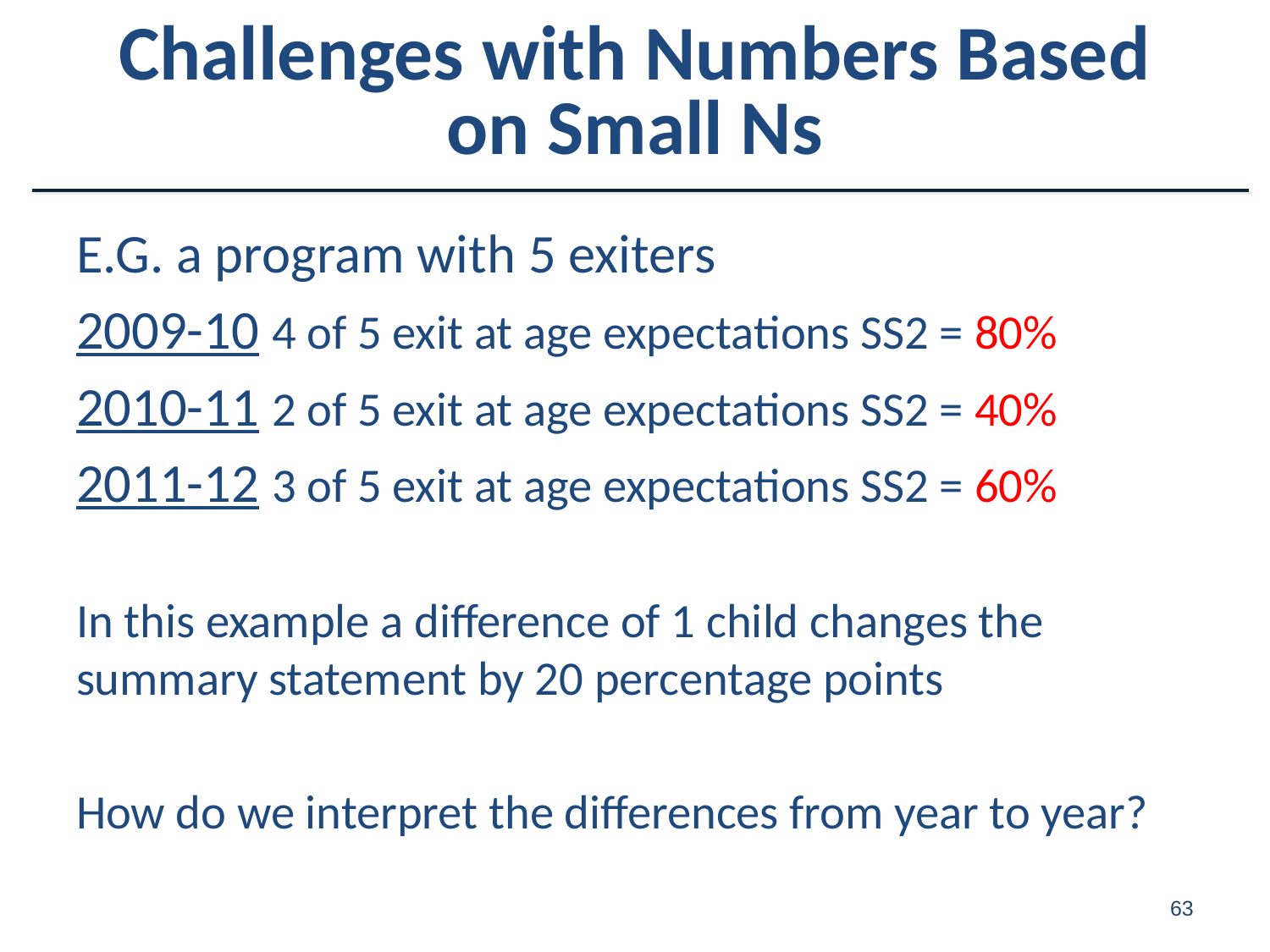

Challenges with Numbers Based on Small Ns
E.G. a program with 5 exiters
2009-10 4 of 5 exit at age expectations SS2 = 80%
2010-11 2 of 5 exit at age expectations SS2 = 40%
2011-12 3 of 5 exit at age expectations SS2 = 60%

In this example a difference of 1 child changes the summary statement by 20 percentage points

How do we interpret the differences from year to year?

63